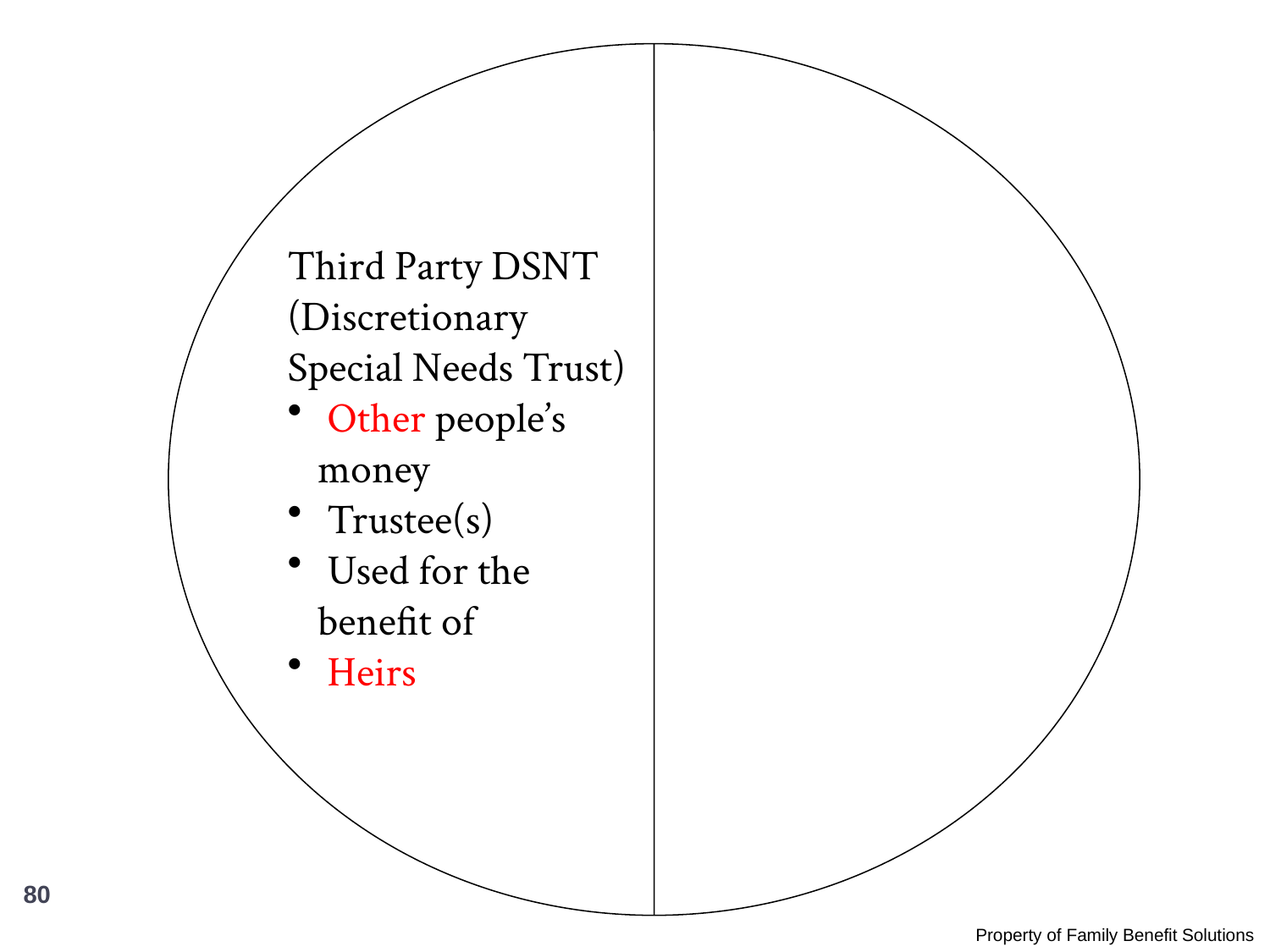

Third Party DSNT  (Discretionary Special Needs Trust)
 Other people’s money
 Trustee(s)
 Used for the benefit of
 Heirs
80
Property of Family Benefit Solutions